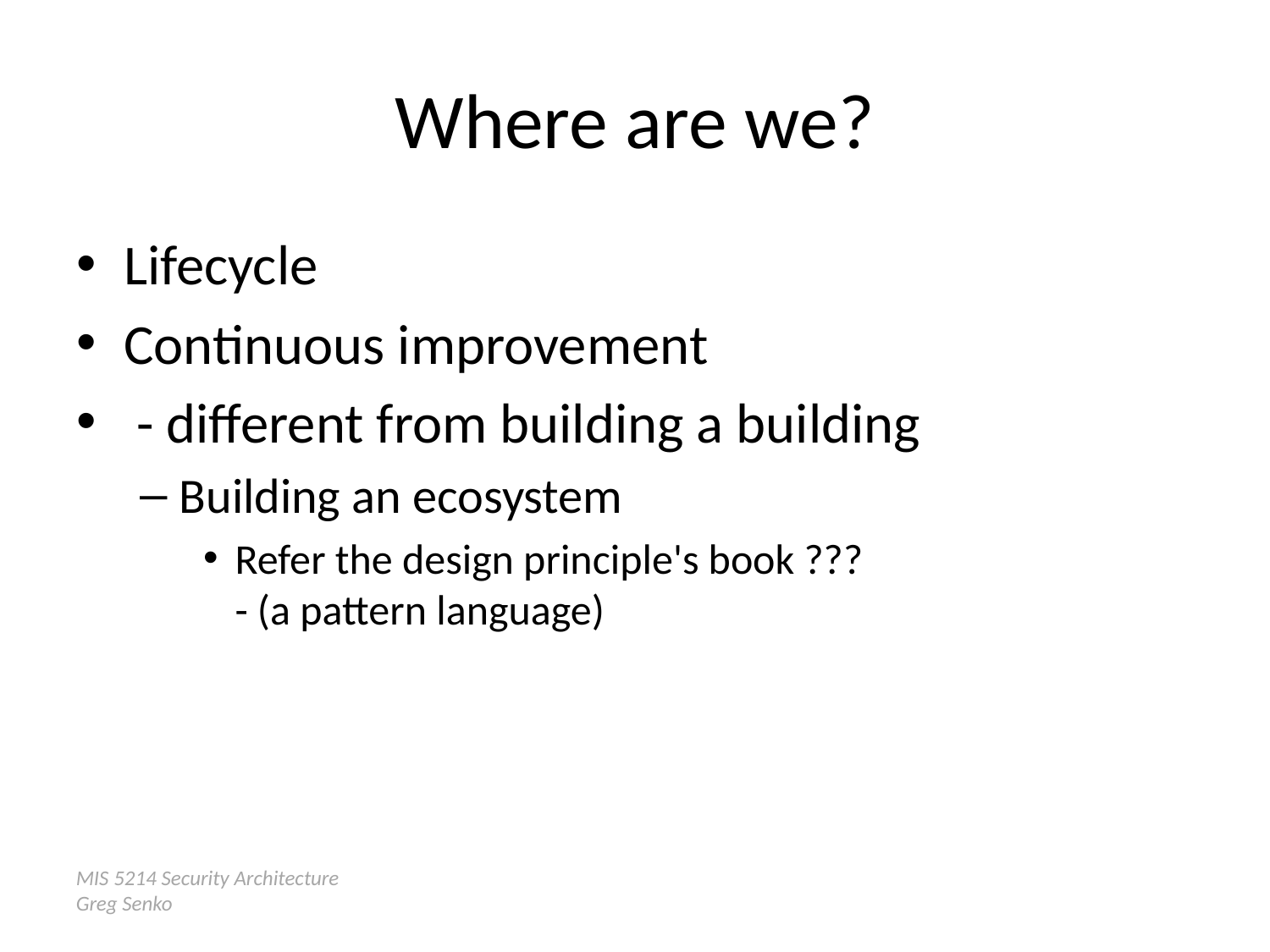

# Where are we?
Lifecycle
Continuous improvement
 - different from building a building
Building an ecosystem
Refer the design principle's book ???
- (a pattern language)